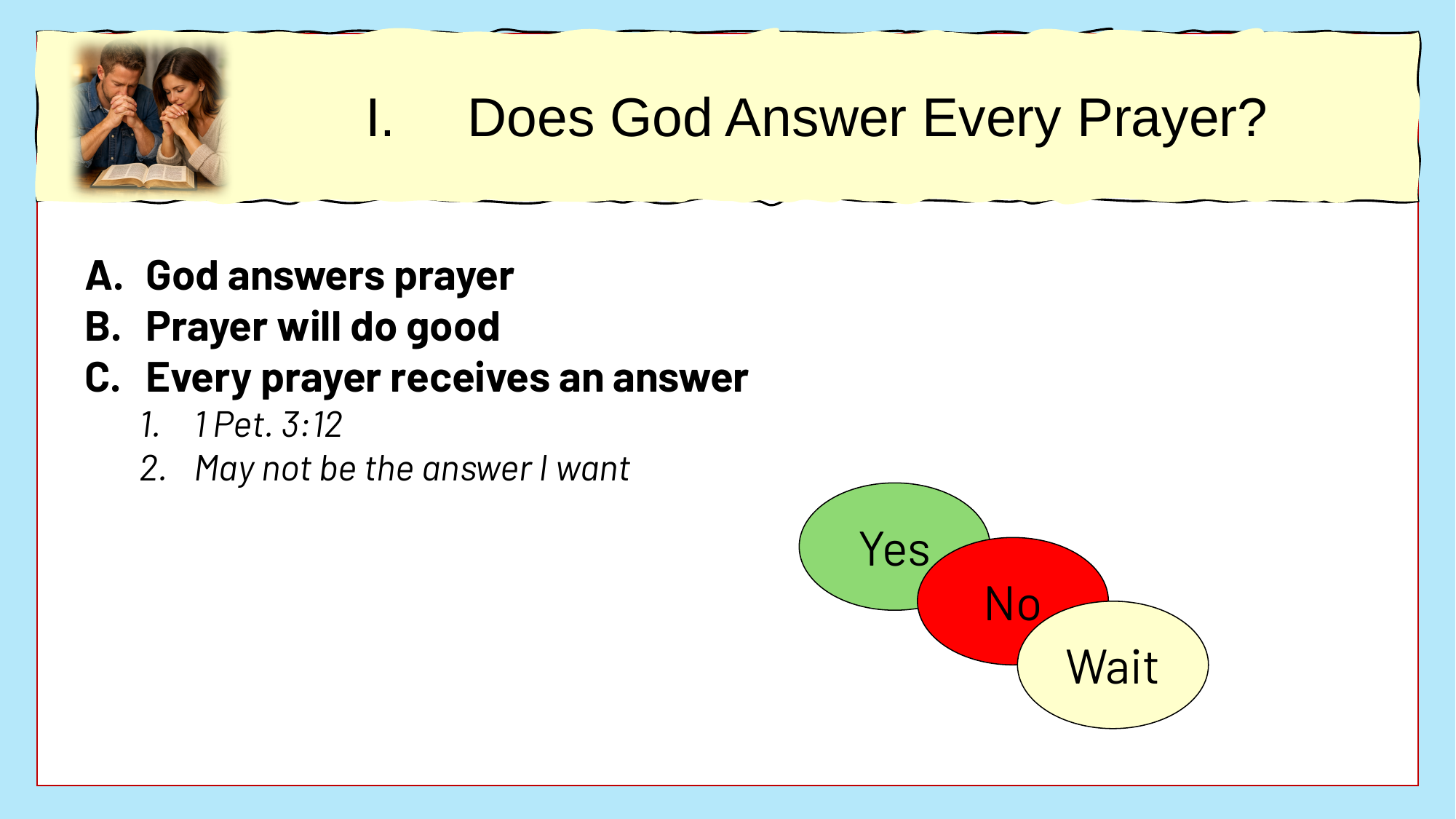

Does God Answer Every Prayer?
God answers prayer
Prayer will do good
Every prayer receives an answer
1 Pet. 3:12
May not be the answer I want
Yes
No
Wait